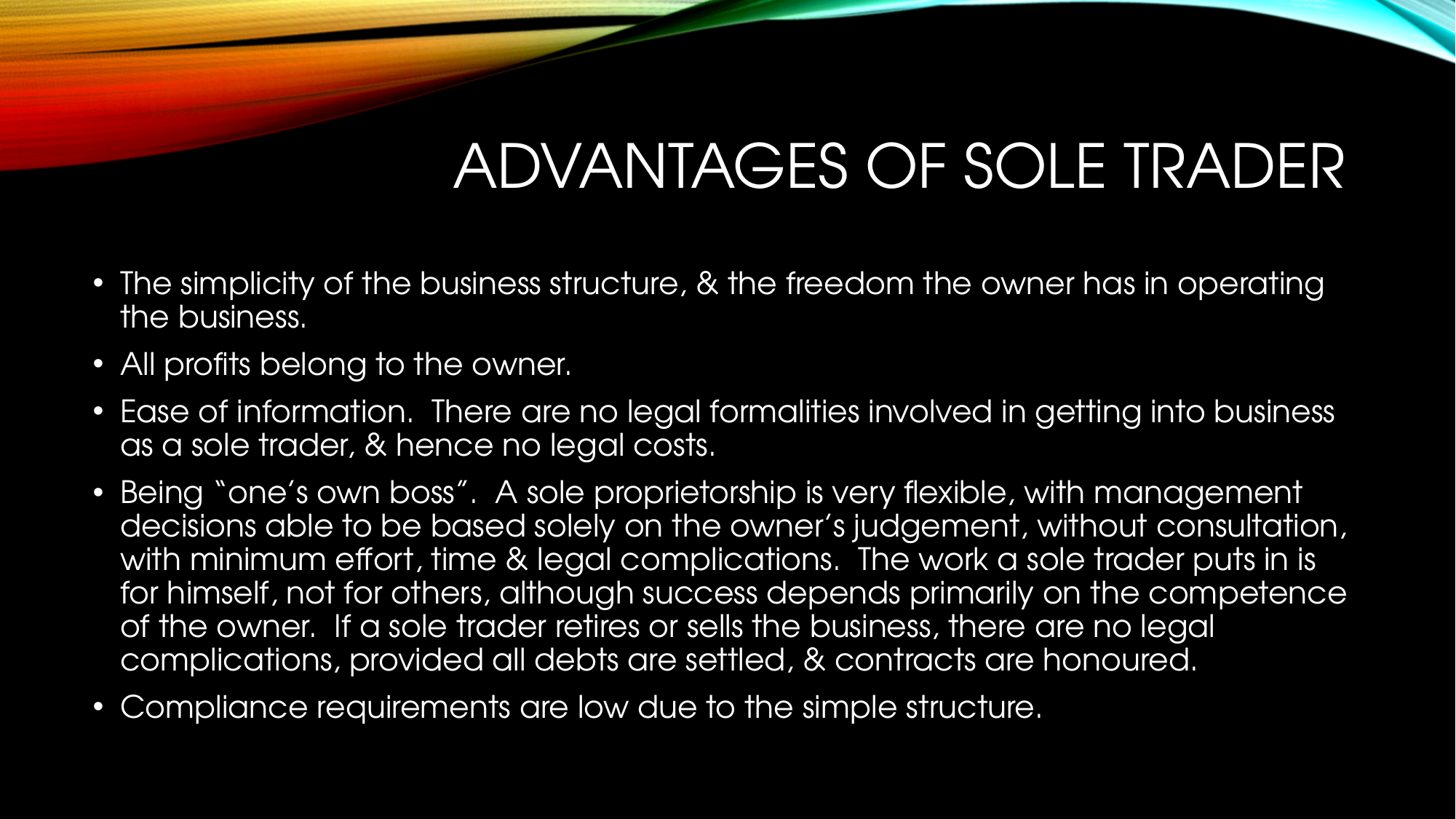

# Advantages of SOLE TRADER
The simplicity of the business structure, & the freedom the owner has in operating the business.
All profits belong to the owner.
Ease of information.  There are no legal formalities involved in getting into business as a sole trader, & hence no legal costs.
Being “one’s own boss”.  A sole proprietorship is very flexible, with management decisions able to be based solely on the owner’s judgement, without consultation, with minimum effort, time & legal complications.  The work a sole trader puts in is for himself, not for others, although success depends primarily on the competence of the owner.  If a sole trader retires or sells the business, there are no legal complications, provided all debts are settled, & contracts are honoured.
Compliance requirements are low due to the simple structure.